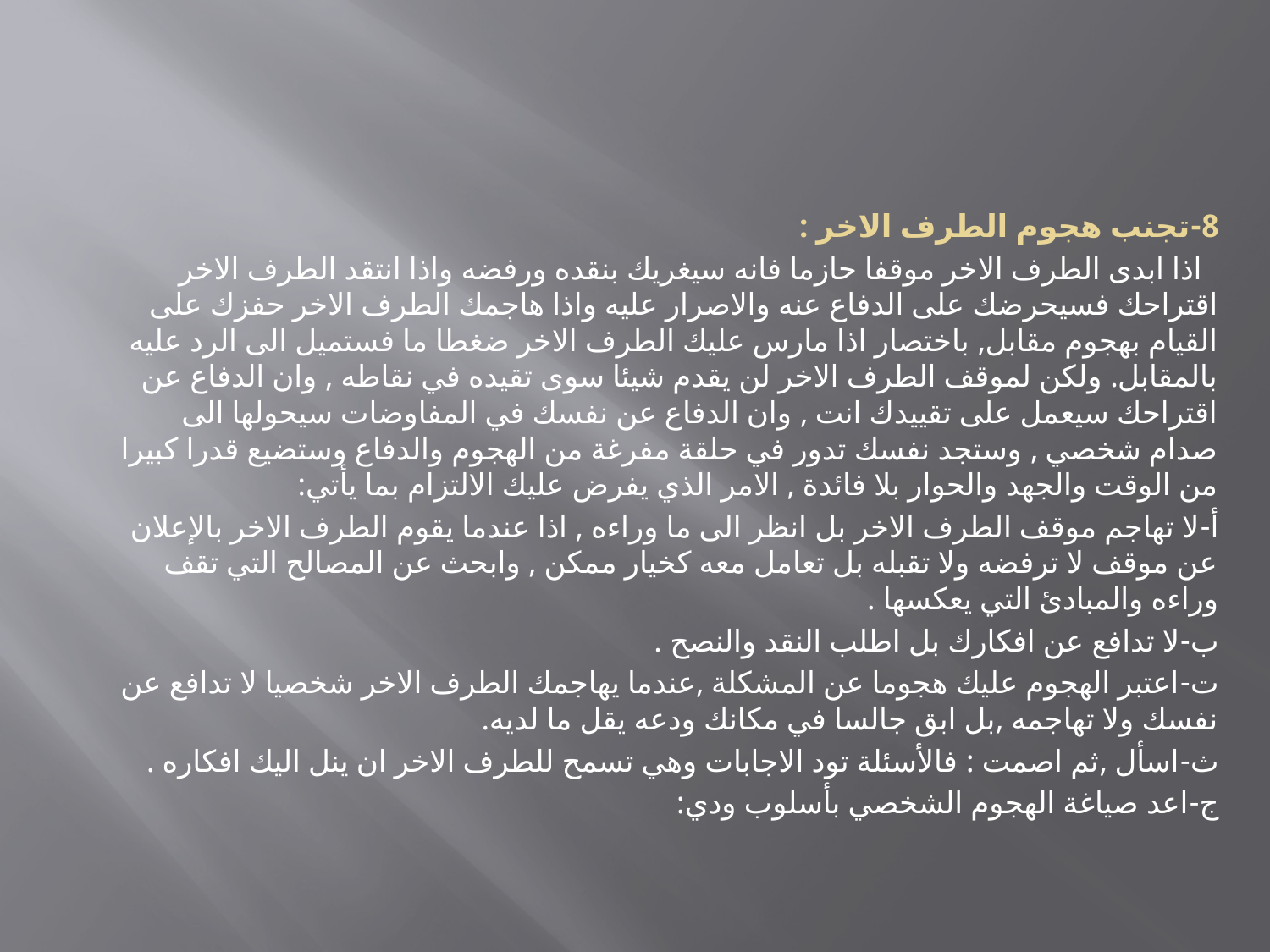

#
8-	تجنب هجوم الطرف الاخر :
  اذا ابدى الطرف الاخر موقفا حازما فانه سيغريك بنقده ورفضه واذا انتقد الطرف الاخر اقتراحك فسيحرضك على الدفاع عنه والاصرار عليه واذا هاجمك الطرف الاخر حفزك على القيام بهجوم مقابل, باختصار اذا مارس عليك الطرف الاخر ضغطا ما فستميل الى الرد عليه بالمقابل. ولكن لموقف الطرف الاخر لن يقدم شيئا سوى تقيده في نقاطه , وان الدفاع عن اقتراحك سيعمل على تقييدك انت , وان الدفاع عن نفسك في المفاوضات سيحولها الى صدام شخصي , وستجد نفسك تدور في حلقة مفرغة من الهجوم والدفاع وستضيع قدرا كبيرا من الوقت والجهد والحوار بلا فائدة , الامر الذي يفرض عليك الالتزام بما يأتي:
أ‌-	لا تهاجم موقف الطرف الاخر بل انظر الى ما وراءه , اذا عندما يقوم الطرف الاخر بالإعلان عن موقف لا ترفضه ولا تقبله بل تعامل معه كخيار ممكن , وابحث عن المصالح التي تقف وراءه والمبادئ التي يعكسها .
ب‌-	لا تدافع عن افكارك بل اطلب النقد والنصح .
ت‌-	اعتبر الهجوم عليك هجوما عن المشكلة ,عندما يهاجمك الطرف الاخر شخصيا لا تدافع عن نفسك ولا تهاجمه ,بل ابق جالسا في مكانك ودعه يقل ما لديه.
ث‌-	اسأل ,ثم اصمت : فالأسئلة تود الاجابات وهي تسمح للطرف الاخر ان ينل اليك افكاره .
ج‌-	اعد صياغة الهجوم الشخصي بأسلوب ودي: